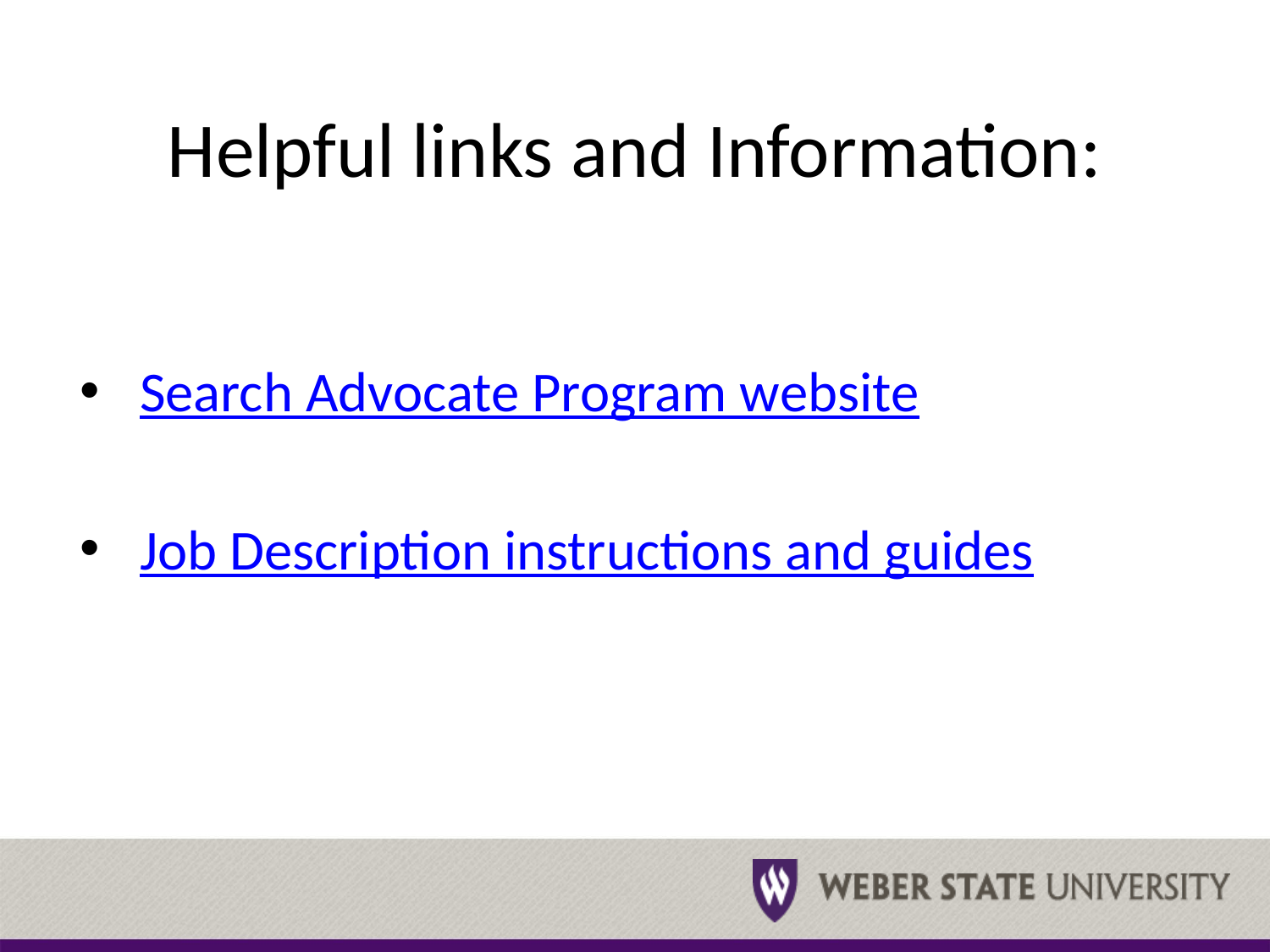

# Helpful links and Information:

Search Advocate Program website

Job Description instructions and guides